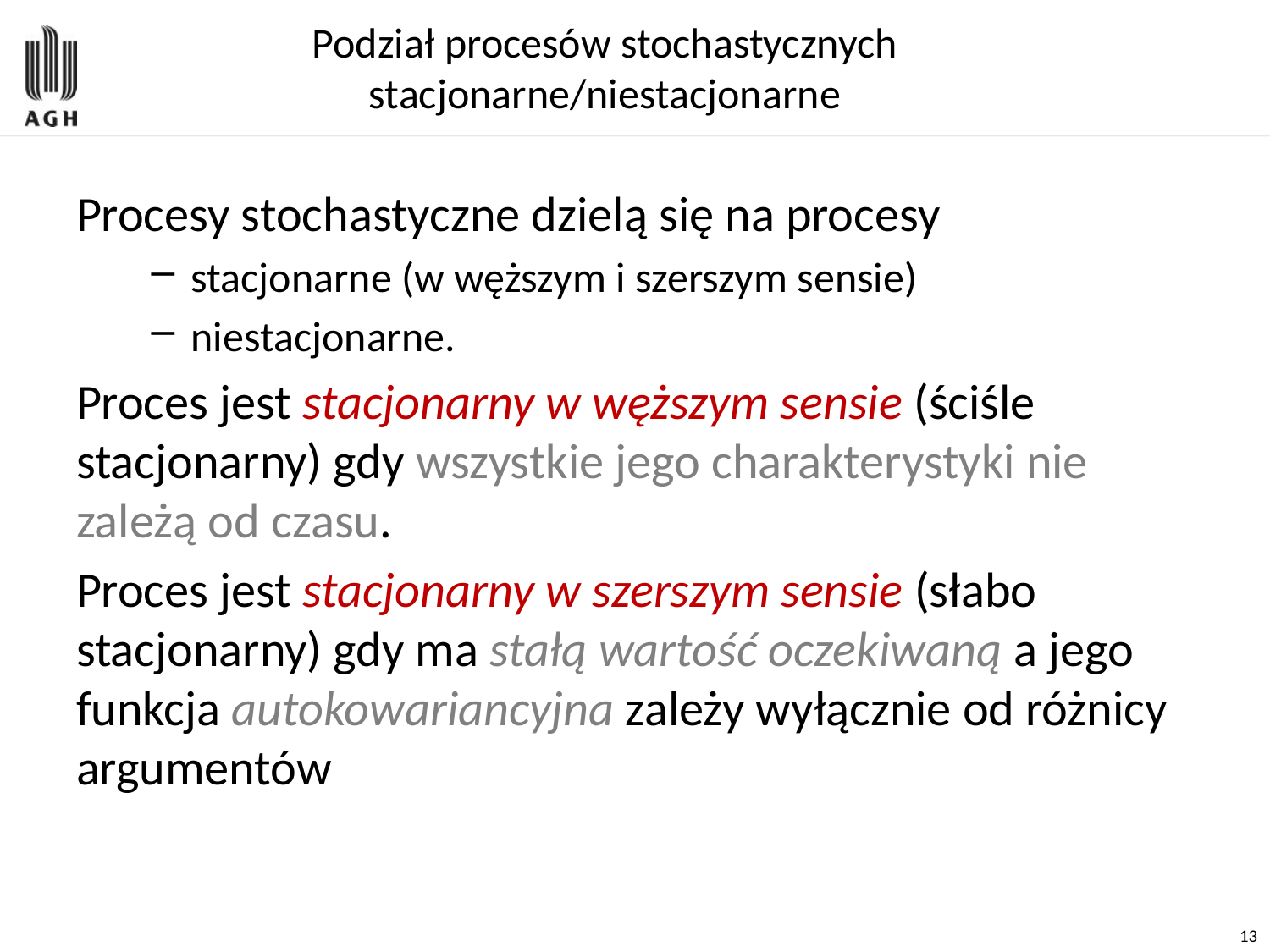

# Podział procesów stochastycznych stacjonarne/niestacjonarne
Procesy stochastyczne dzielą się na procesy
stacjonarne (w węższym i szerszym sensie)
niestacjonarne.
Proces jest stacjonarny w węższym sensie (ściśle stacjonarny) gdy wszystkie jego charakterystyki nie zależą od czasu.
Proces jest stacjonarny w szerszym sensie (słabo stacjonarny) gdy ma stałą wartość oczekiwaną a jego funkcja autokowariancyjna zależy wyłącznie od różnicy argumentów